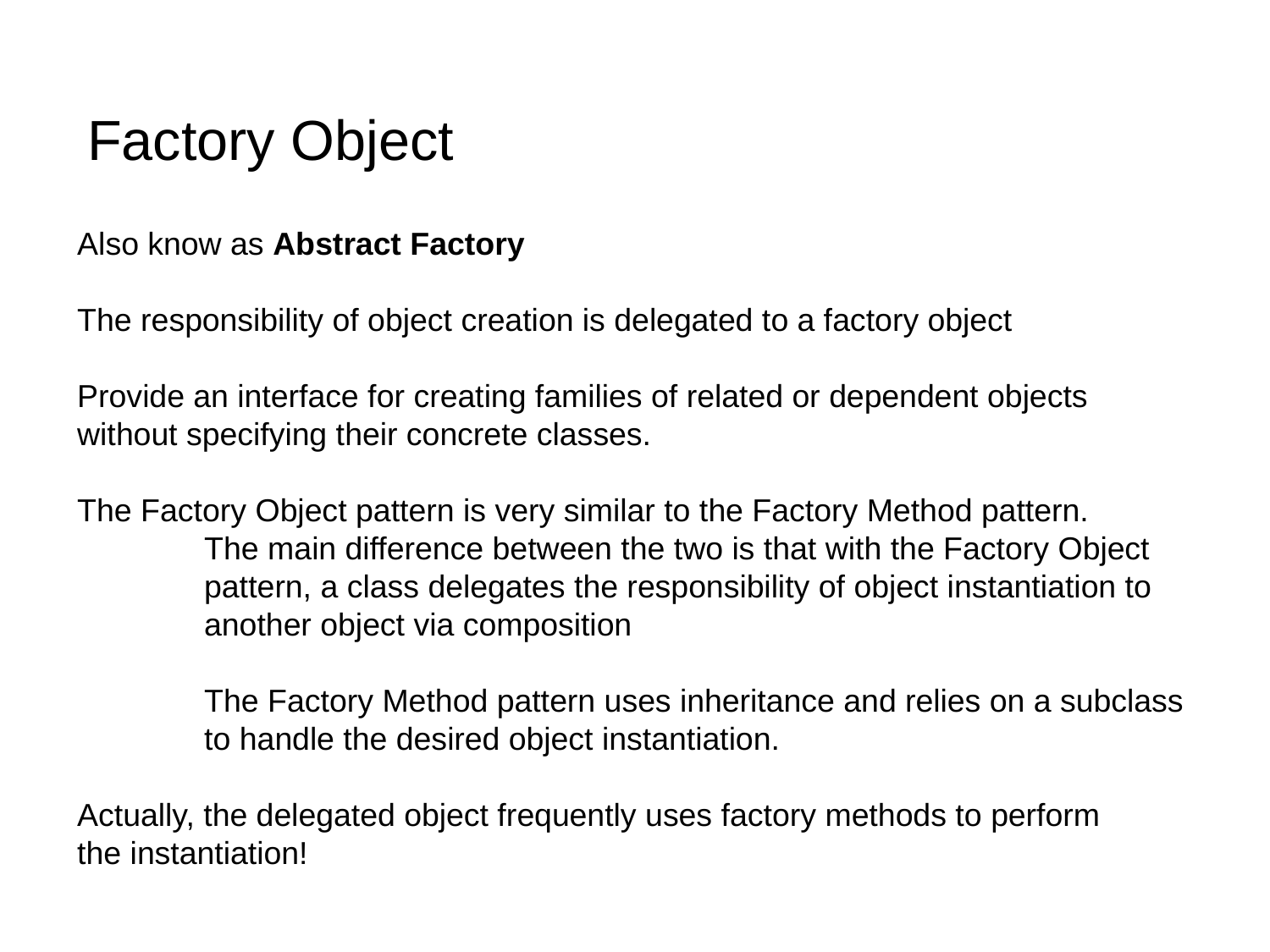

# Factory Object
Also know as Abstract Factory

The responsibility of object creation is delegated to a factory object

Provide an interface for creating families of related or dependent objects
without specifying their concrete classes.

The Factory Object pattern is very similar to the Factory Method pattern.
	The main difference between the two is that with the Factory Object
	pattern, a class delegates the responsibility of object instantiation to
	another object via composition

	The Factory Method pattern uses inheritance and relies on a subclass
	to handle the desired object instantiation.

Actually, the delegated object frequently uses factory methods to perform
the instantiation!